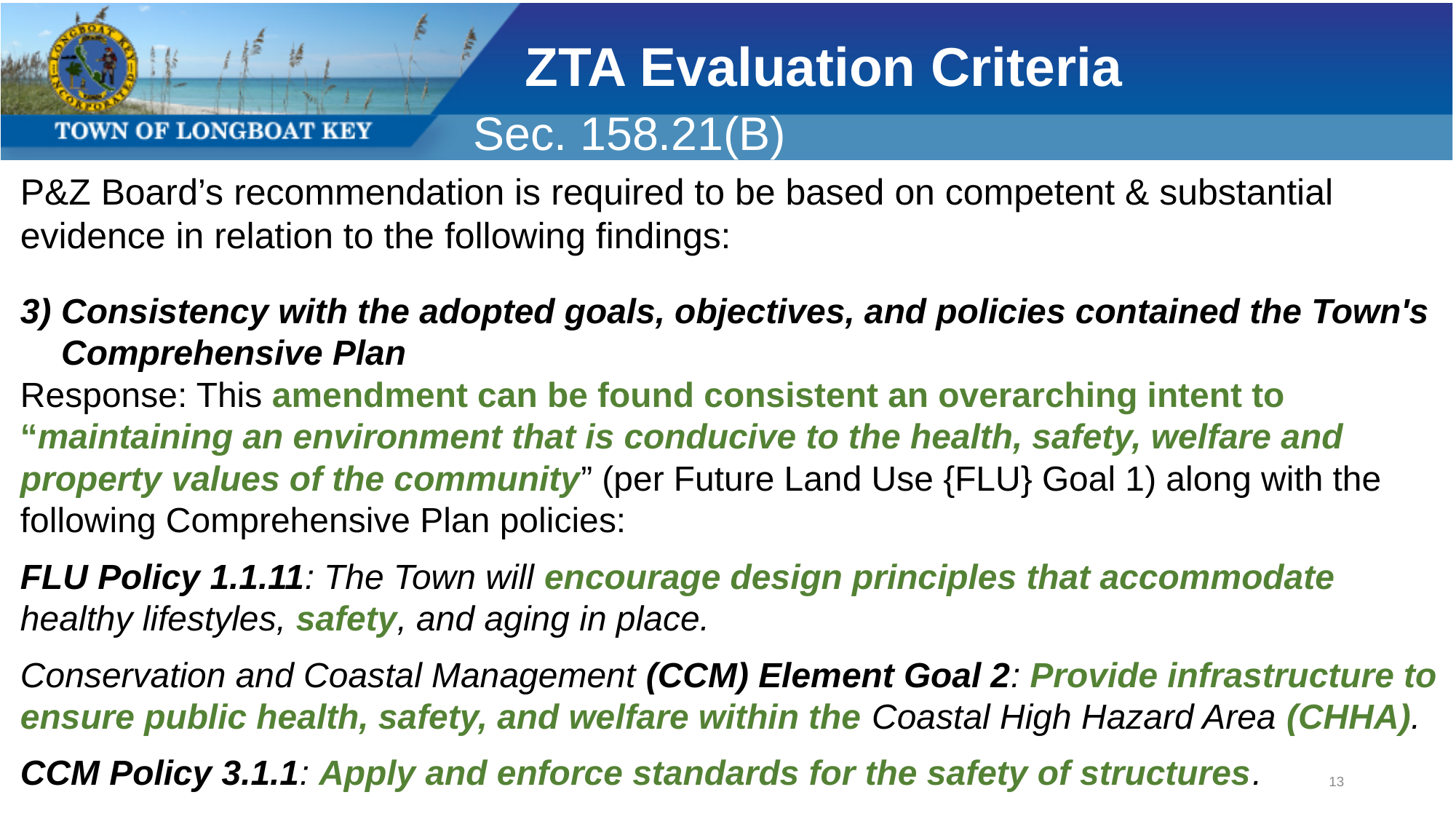

ZTA Evaluation Criteria
Sec. 158.21(B)

P&Z Board’s recommendation is required to be based on competent & substantial evidence in relation to the following findings:

Consistency with the adopted goals, objectives, and policies contained the Town's Comprehensive Plan
Response: This amendment can be found consistent an overarching intent to “maintaining an environment that is conducive to the health, safety, welfare and property values of the community” (per Future Land Use {FLU} Goal 1) along with the following Comprehensive Plan policies:

FLU Policy 1.1.11: The Town will encourage design principles that accommodate healthy lifestyles, safety, and aging in place.

Conservation and Coastal Management (CCM) Element Goal 2: Provide infrastructure to ensure public health, safety, and welfare within the Coastal High Hazard Area (CHHA).

CCM Policy 3.1.1: Apply and enforce standards for the safety of structures.

13